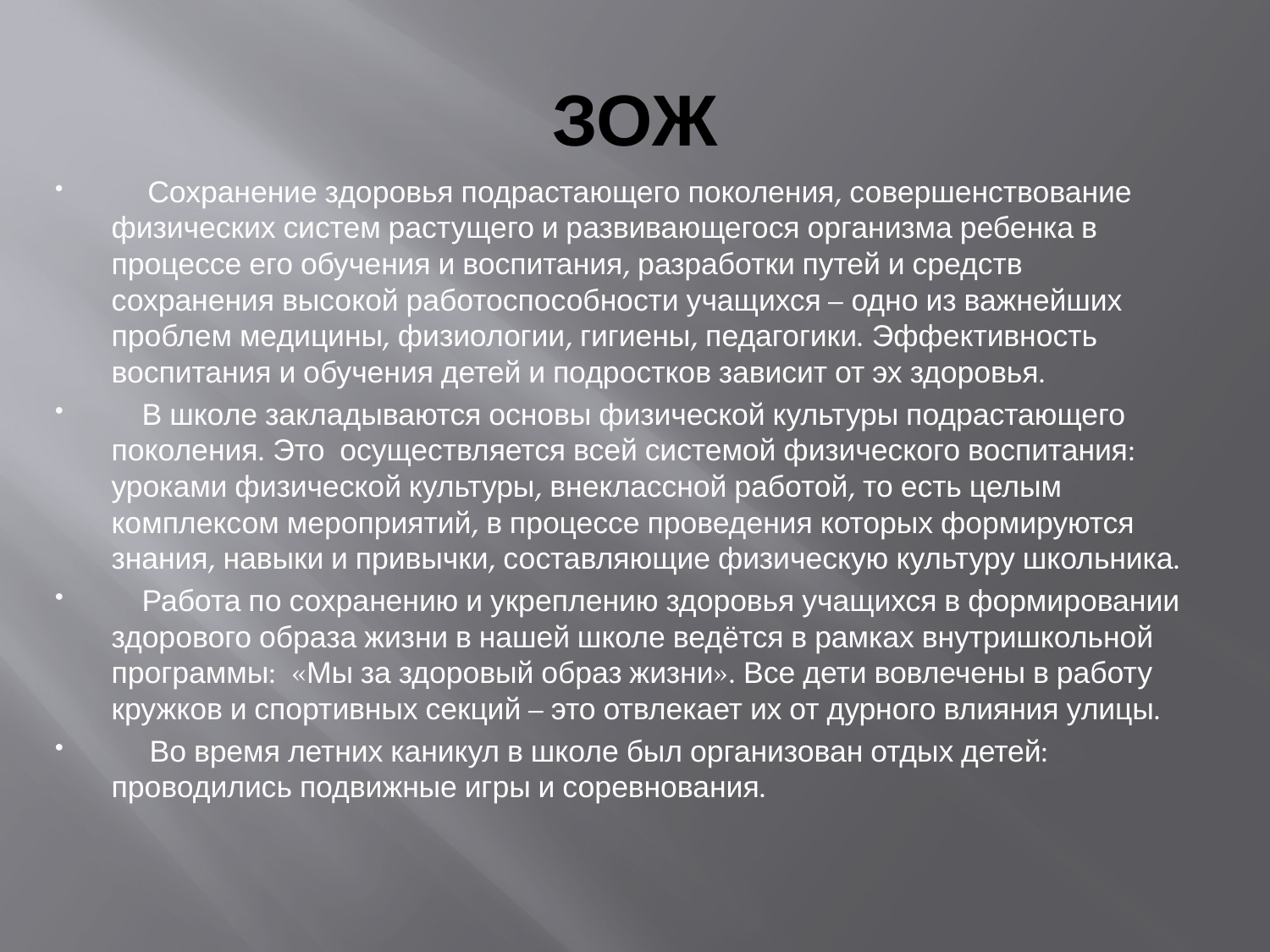

# ЗОЖ
     Сохранение здоровья подрастающего поколения, совершенствование физических систем растущего и развивающегося организма ребенка в процессе его обучения и воспитания, разработки путей и средств сохранения высокой работоспособности учащихся – одно из важнейших проблем медицины, физиологии, гигиены, педагогики. Эффективность воспитания и обучения детей и подростков зависит от эх здоровья.
    В школе закладываются основы физической культуры подрастающего поколения. Это  осуществляется всей системой физического воспитания: уроками физической культуры, внеклассной работой, то есть целым комплексом мероприятий, в процессе проведения которых формируются знания, навыки и привычки, составляющие физическую культуру школьника.
    Работа по сохранению и укреплению здоровья учащихся в формировании здорового образа жизни в нашей школе ведётся в рамках внутришкольной программы:  «Мы за здоровый образ жизни». Все дети вовлечены в работу кружков и спортивных секций – это отвлекает их от дурного влияния улицы.
     Во время летних каникул в школе был организован отдых детей: проводились подвижные игры и соревнования.